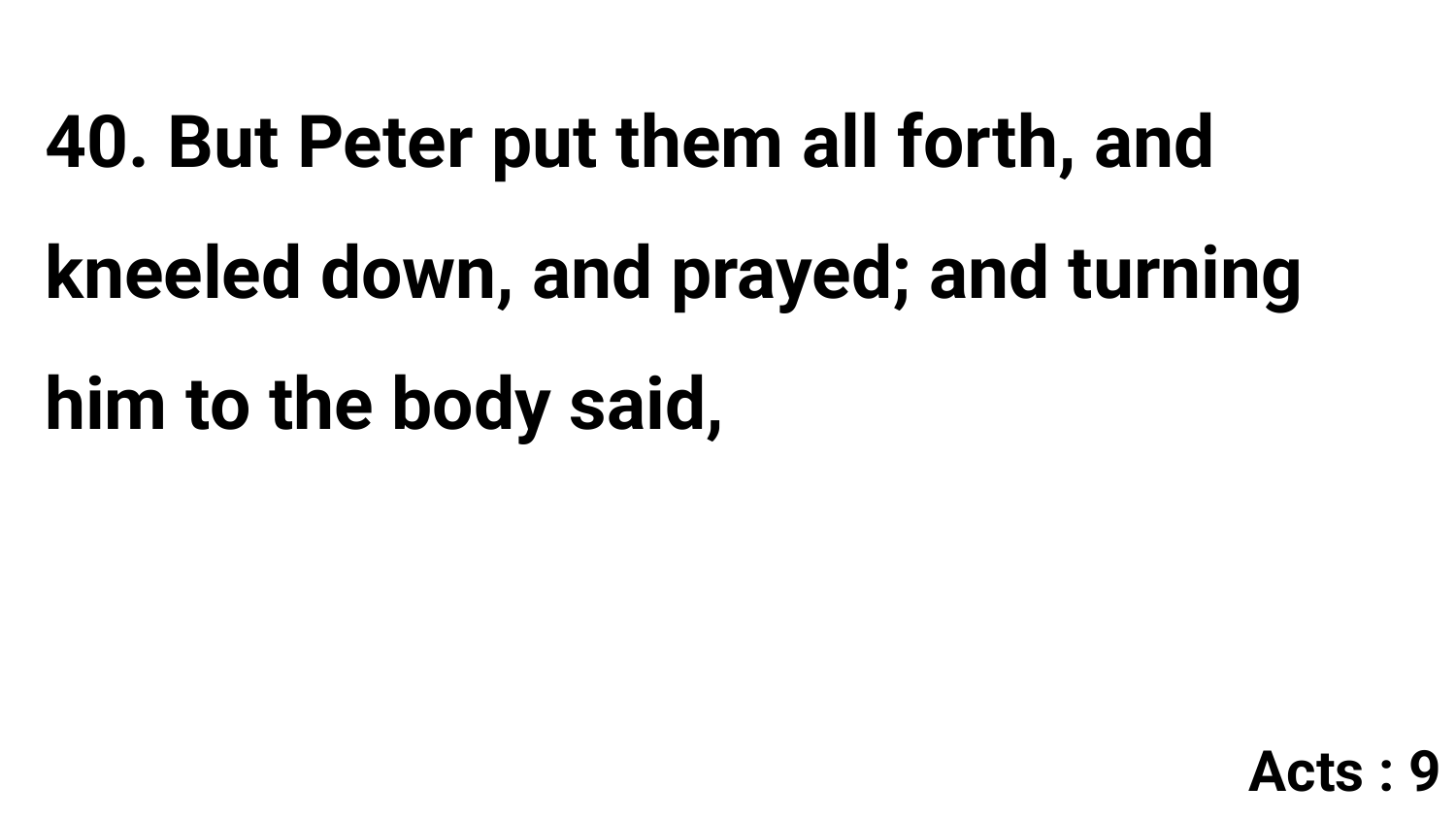

40. But Peter put them all forth, and kneeled down, and prayed; and turning him to the body said,
Acts : 9